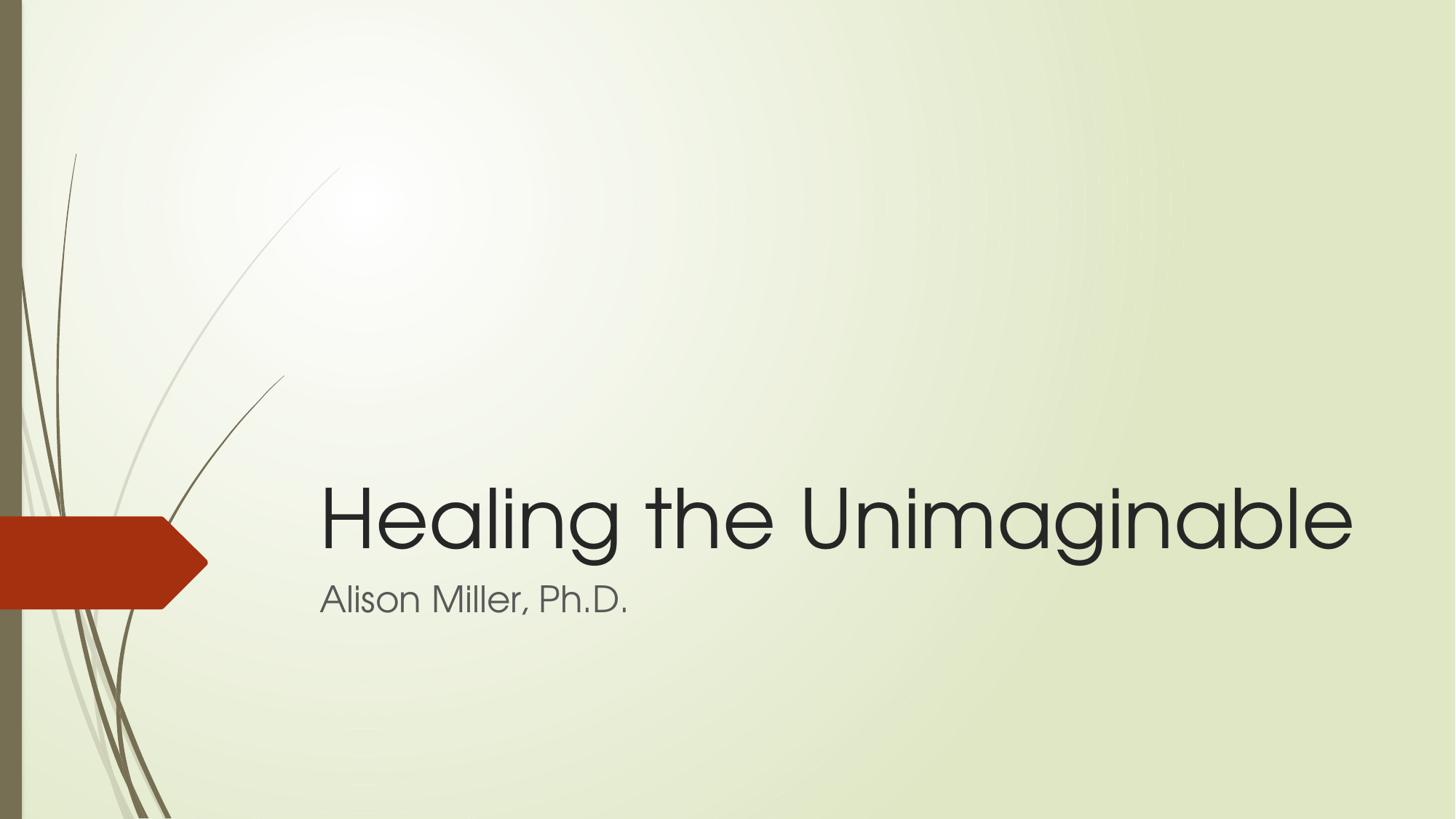

# Healing the Unimaginable
Alison Miller, Ph.D.